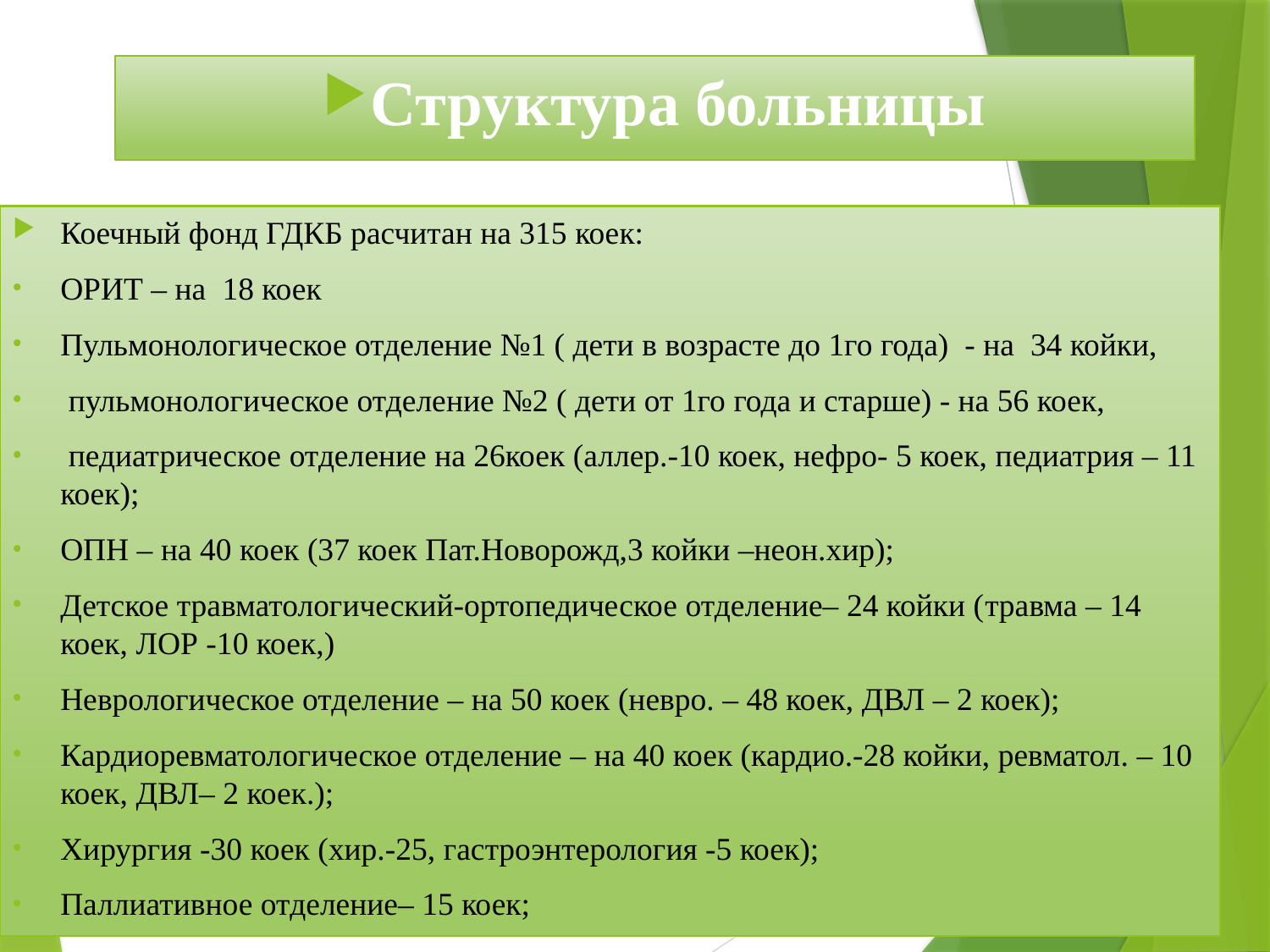

Структура больницы

Коечный фонд ГДКБ расчитан на 315 коек:
ОРИТ – на  18 коек
Пульмонологическое отделение №1 ( дети в возрасте до 1го года)  - на  34 койки,
 пульмонологическое отделение №2 ( дети от 1го года и старше) - на 56 коек,
 педиатрическое отделение на 26коек (аллер.-10 коек, нефро- 5 коек, педиатрия – 11 коек);
ОПН – на 40 коек (37 коек Пат.Новорожд,3 койки –неон.хир);
Детское травматологический-ортопедическое отделение– 24 койки (травма – 14 коек, ЛОР -10 коек,)
Неврологическое отделение – на 50 коек (невро. – 48 коек, ДВЛ – 2 коек);
Кардиоревматологическое отделение – на 40 коек (кардио.-28 койки, ревматол. – 10 коек, ДВЛ– 2 коек.);
Хирургия -30 коек (хир.-25, гастроэнтерология -5 коек);
Паллиативное отделение– 15 коек;